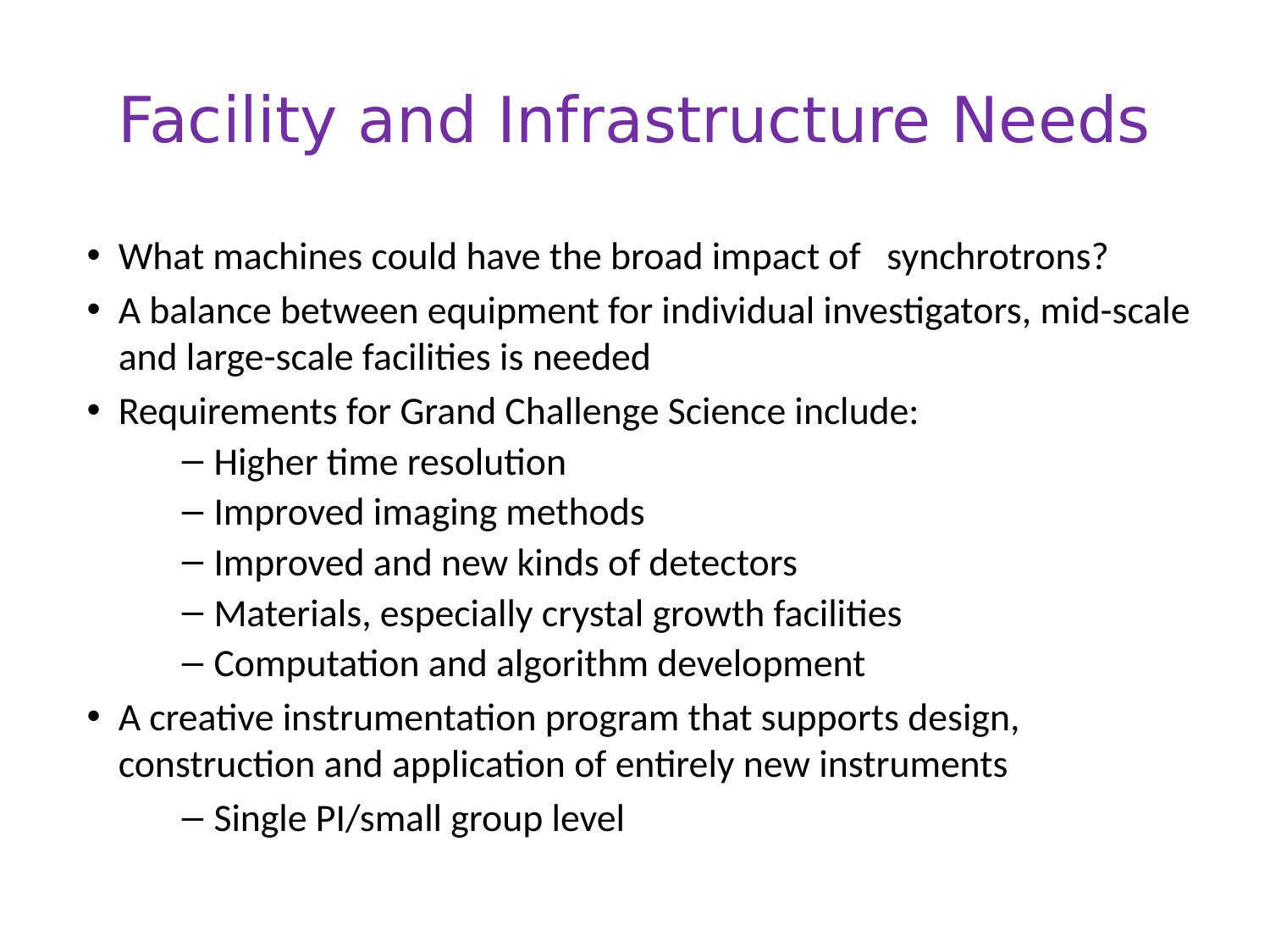

# Facility and Infrastructure Needs
What machines could have the broad impact of   synchrotrons?
A balance between equipment for individual investigators, mid-scale and large-scale facilities is needed
Requirements for Grand Challenge Science include:
Higher time resolution
Improved imaging methods
Improved and new kinds of detectors
Materials, especially crystal growth facilities
Computation and algorithm development
A creative instrumentation program that supports design, construction and application of entirely new instruments
Single PI/small group level